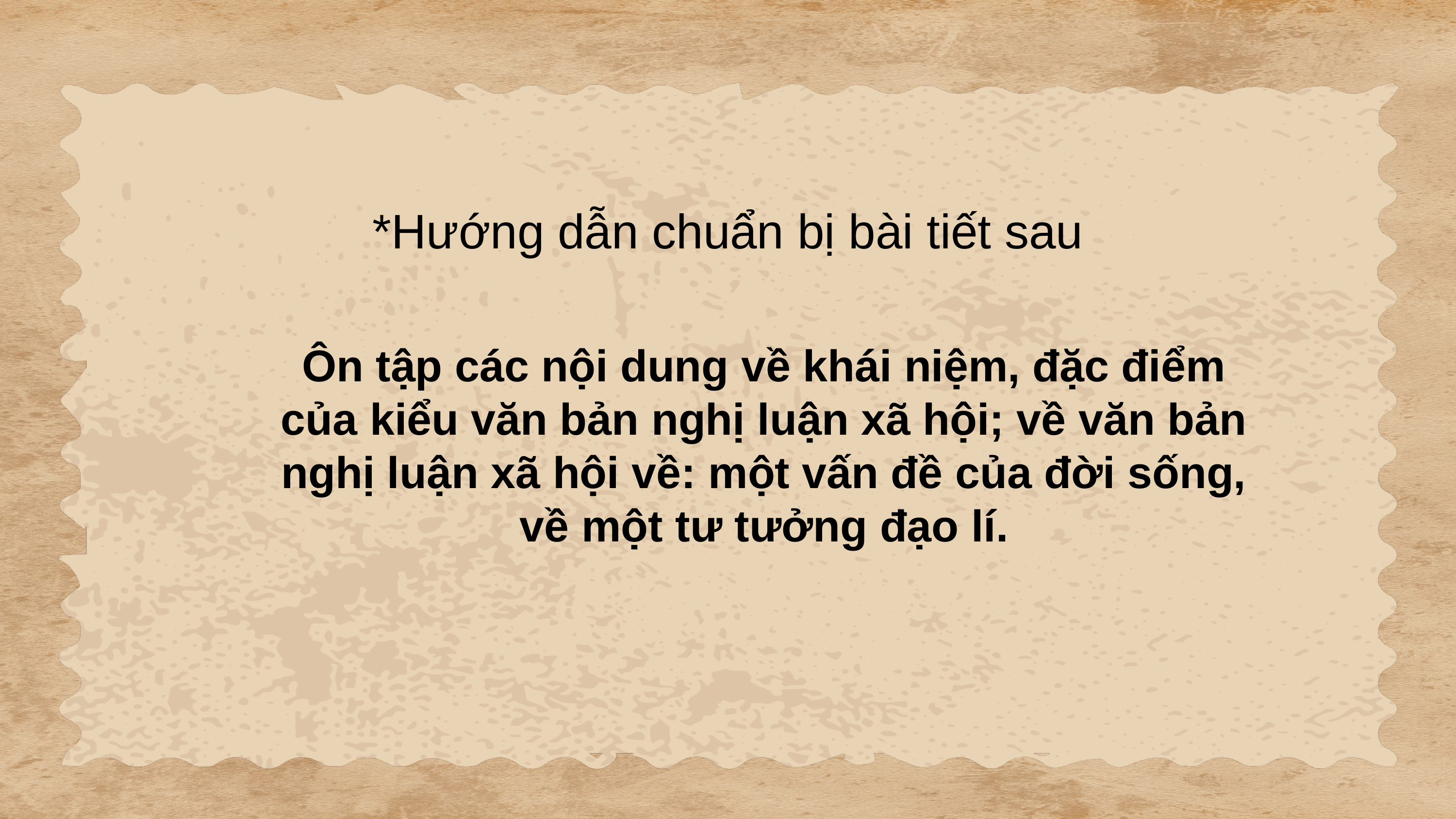

*Hướng dẫn chuẩn bị bài tiết sau
- Nghệ thuật kể chuyện tự nhiên, tạo không khí, sự kiện lịch sử một cách sinh động; khắc họa nhân vật một cách cụ thể, hấp dẫn qua lời nói, hành động, suy nghĩ; giọng điệu kể chuyện đầy cảm hứng lịch sử.
- Qua đó, giúp người đọc cảm nhận được vẻ đẹp của những người con nước Việt luôn có ý thức cao về trách nhiệm, nghĩa vụ của bản thân đối với đất nước, dân tộc để đánh đuổi giặc thù, bảo vệ non sông. Họ không hề lo sợ trước những nguy nan, gian khổ, sẵn sàng dâng hiến tuổi thanh xuân, lên đường chiến đấu chống giặc thù với ý chí quyết tâm cao.
Ôn tập các nội dung về khái niệm, đặc điểm của kiểu văn bản nghị luận xã hội; về văn bản nghị luận xã hội về: một vấn đề của đời sống, về một tư tưởng đạo lí.
5. Nhận xét về nghệ thuật kể chuyện và xây dựng nhân vật trong đoạn trích. Qua đó, giúp người đọc hiểu thêm được gì về tấm lòng của những người con nước Việt khi đất nước có giặc ngoại xâm?